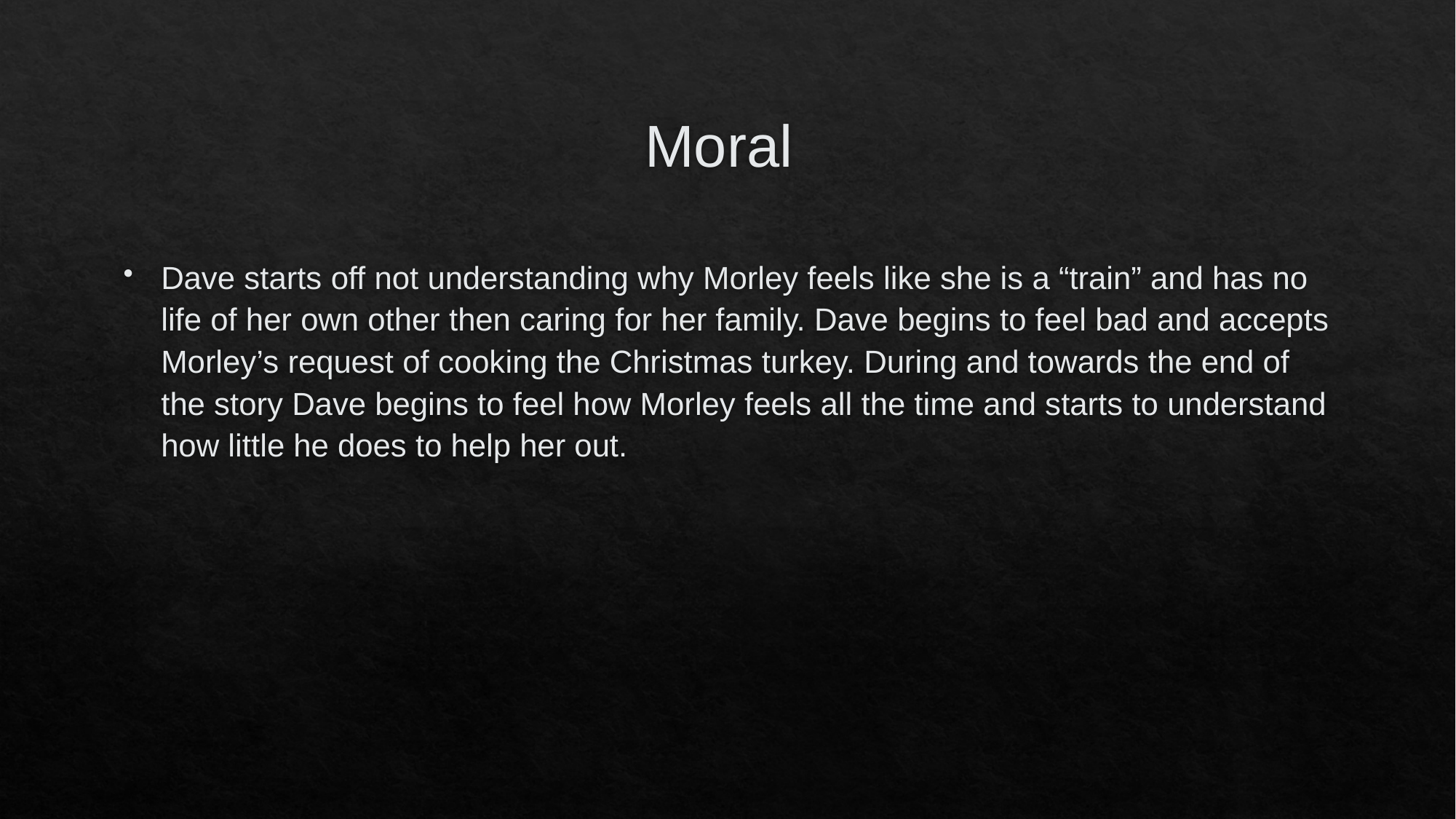

# Moral
Dave starts off not understanding why Morley feels like she is a “train” and has no life of her own other then caring for her family. Dave begins to feel bad and accepts Morley’s request of cooking the Christmas turkey. During and towards the end of the story Dave begins to feel how Morley feels all the time and starts to understand how little he does to help her out.